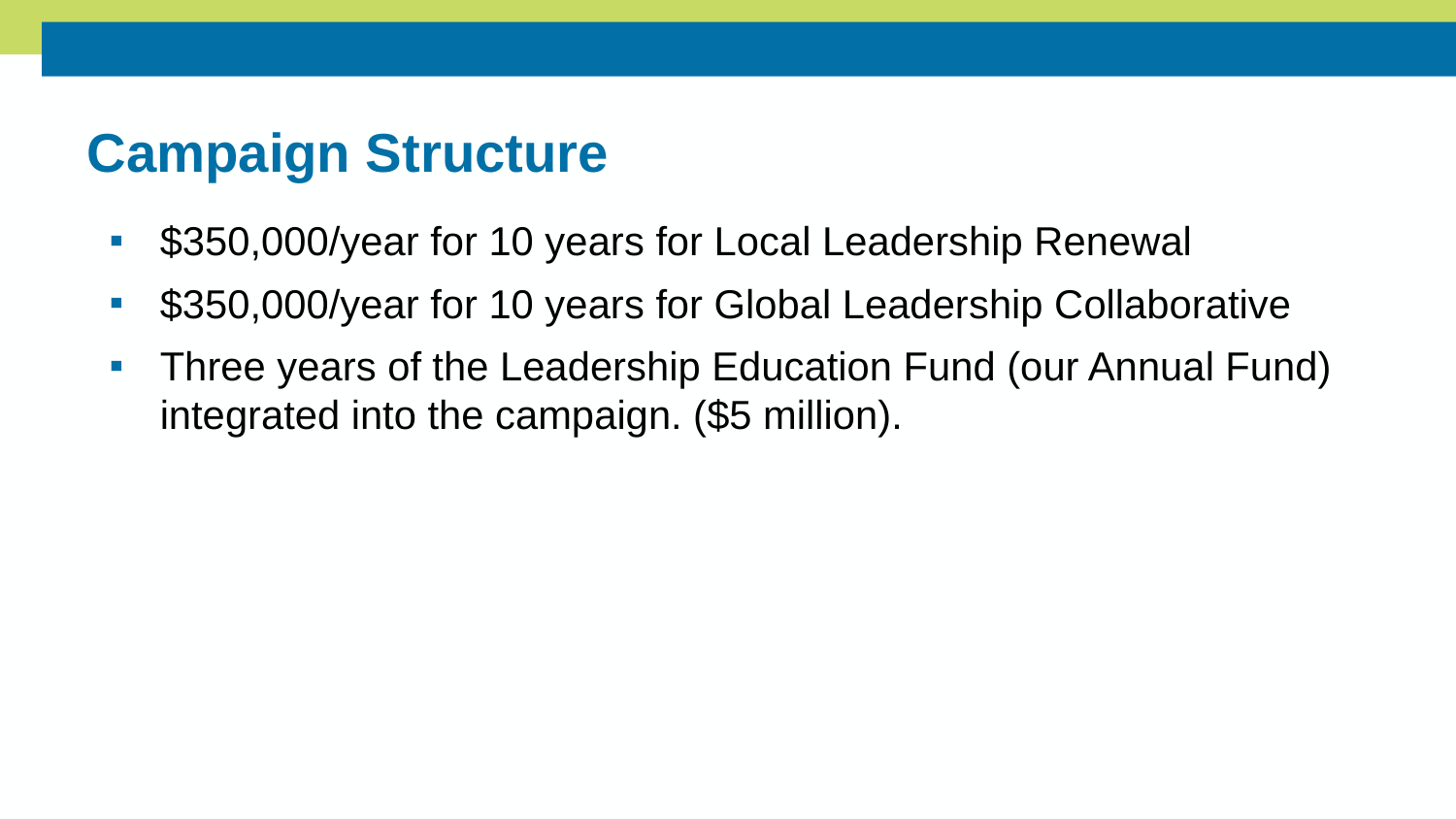

# Campaign Structure
$350,000/year for 10 years for Local Leadership Renewal
$350,000/year for 10 years for Global Leadership Collaborative
Three years of the Leadership Education Fund (our Annual Fund) integrated into the campaign. ($5 million).